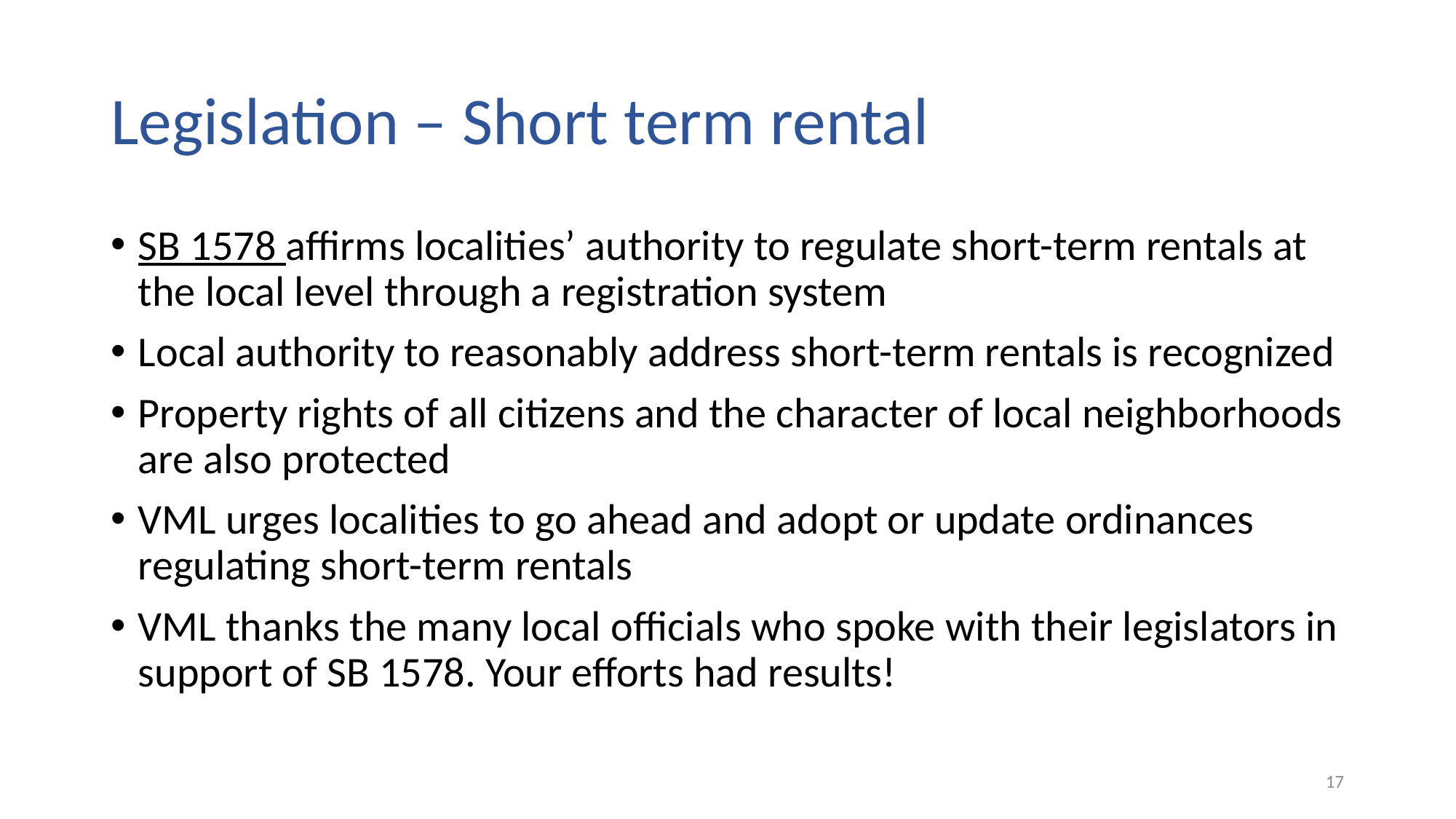

# Legislation – Short term rental
SB 1578 affirms localities’ authority to regulate short-term rentals at the local level through a registration system
Local authority to reasonably address short-term rentals is recognized
Property rights of all citizens and the character of local neighborhoods are also protected
VML urges localities to go ahead and adopt or update ordinances regulating short-term rentals
VML thanks the many local officials who spoke with their legislators in support of SB 1578. Your efforts had results!
17